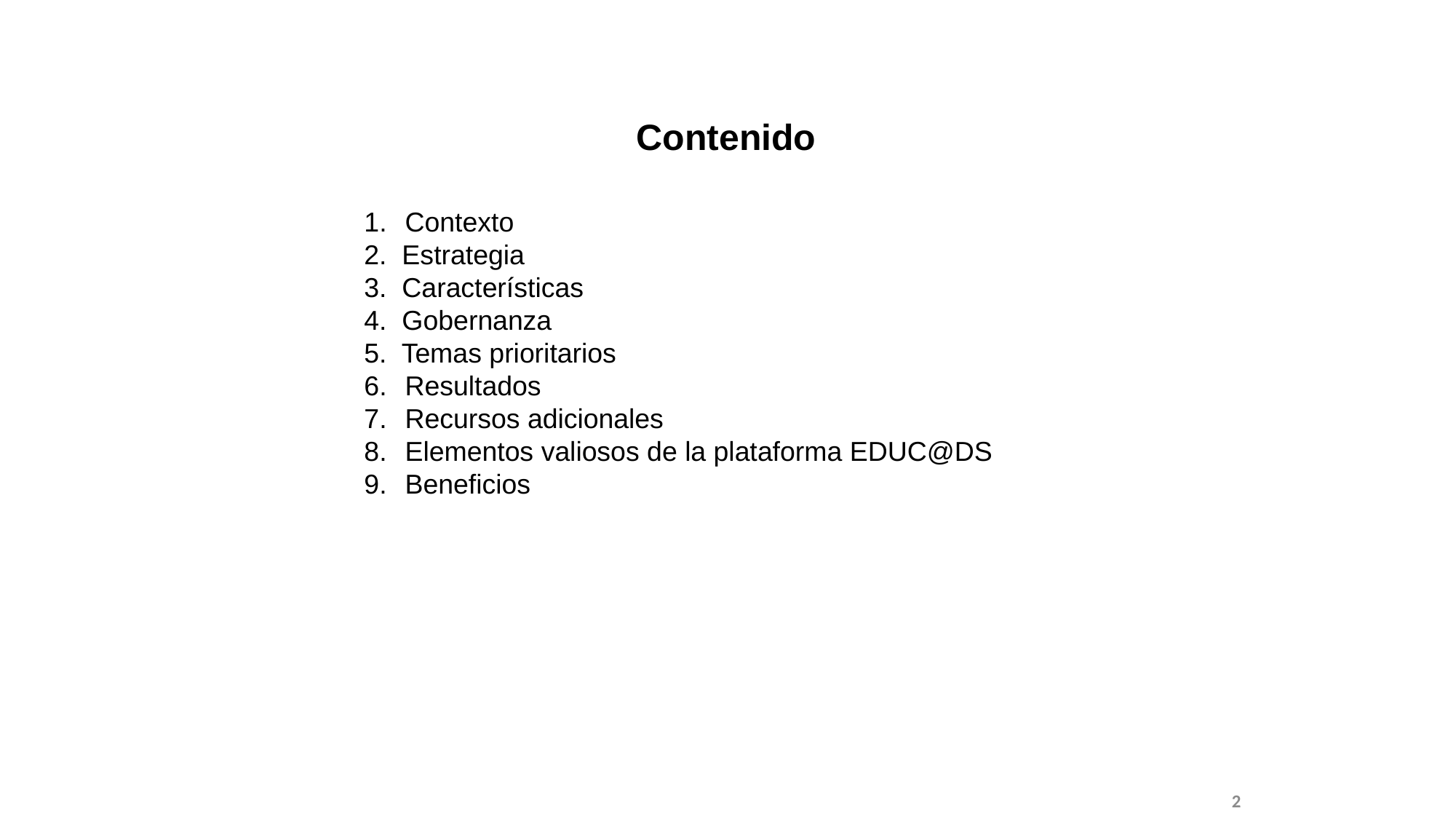

Contenido

Contexto
2.  Estrategia
3.  Características
4.  Gobernanza
5.  Temas prioritarios
Resultados
Recursos adicionales
Elementos valiosos de la plataforma EDUC@DS
Beneficios

2